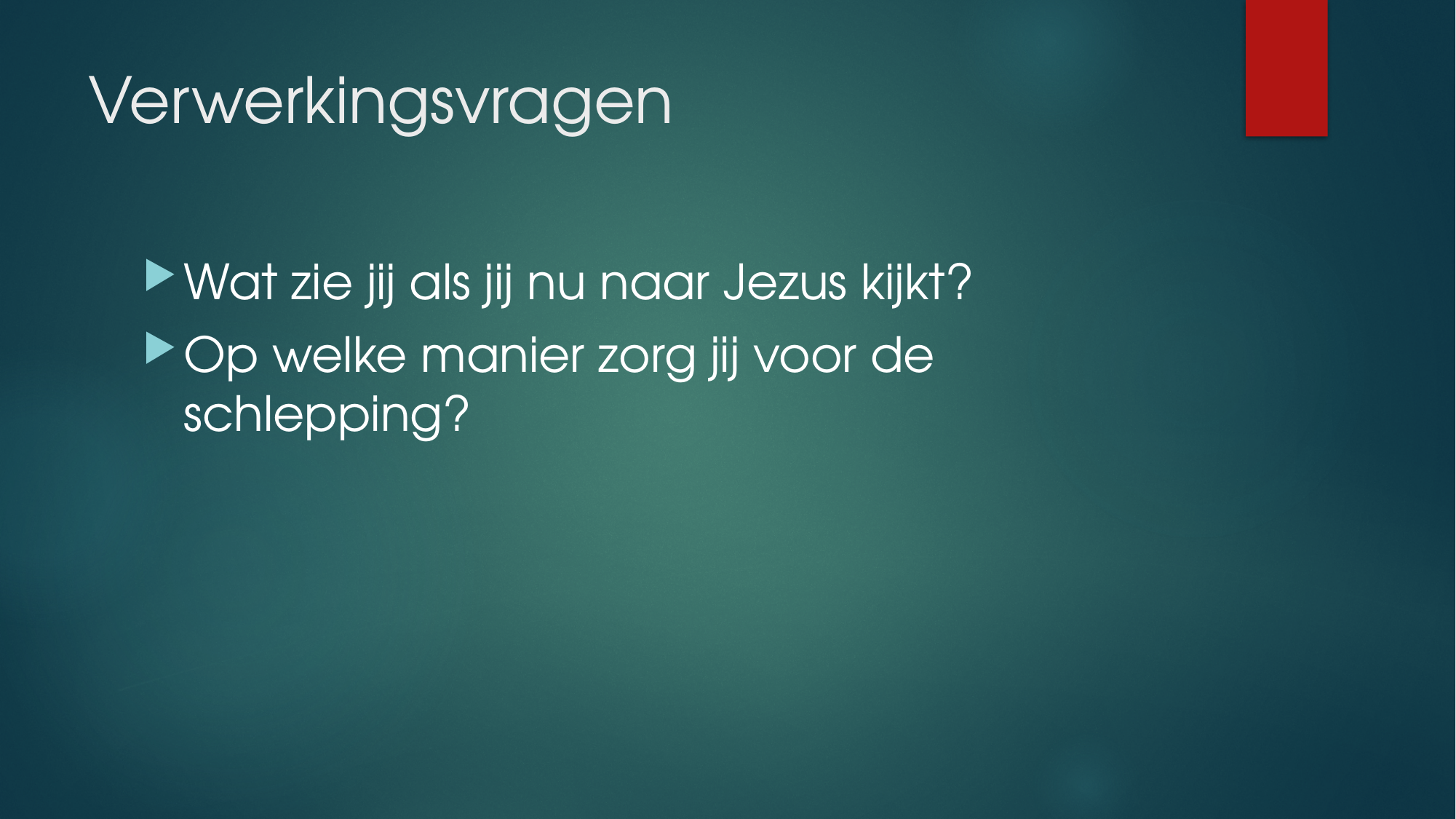

# Verwerkingsvragen
Wat zie jij als jij nu naar Jezus kijkt?
Op welke manier zorg jij voor de schlepping?